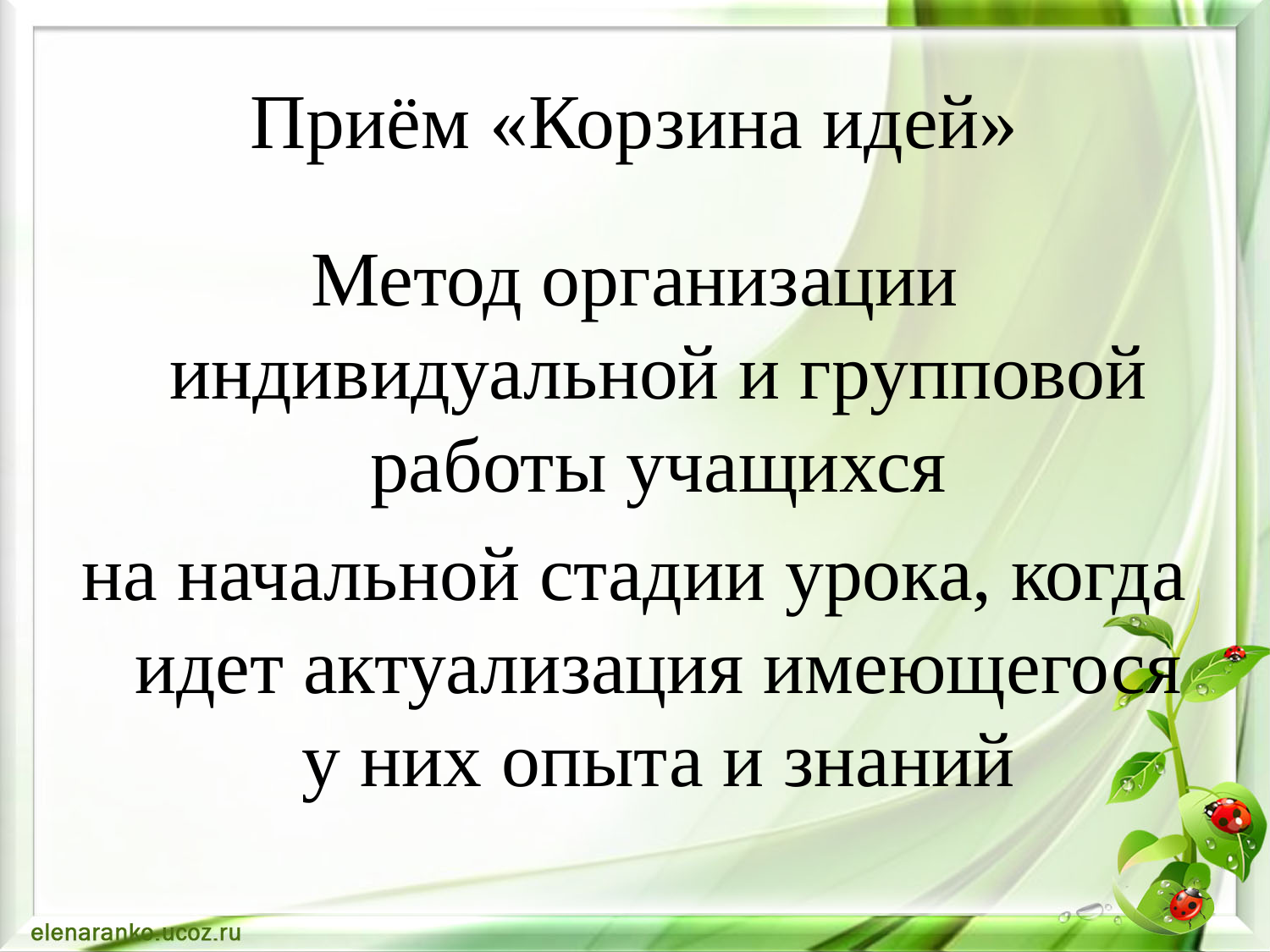

# Приём «Корзина идей»
Метод организации индивидуальной и групповой работы учащихся
на начальной стадии урока, когда идет актуализация имеющегося у них опыта и знаний